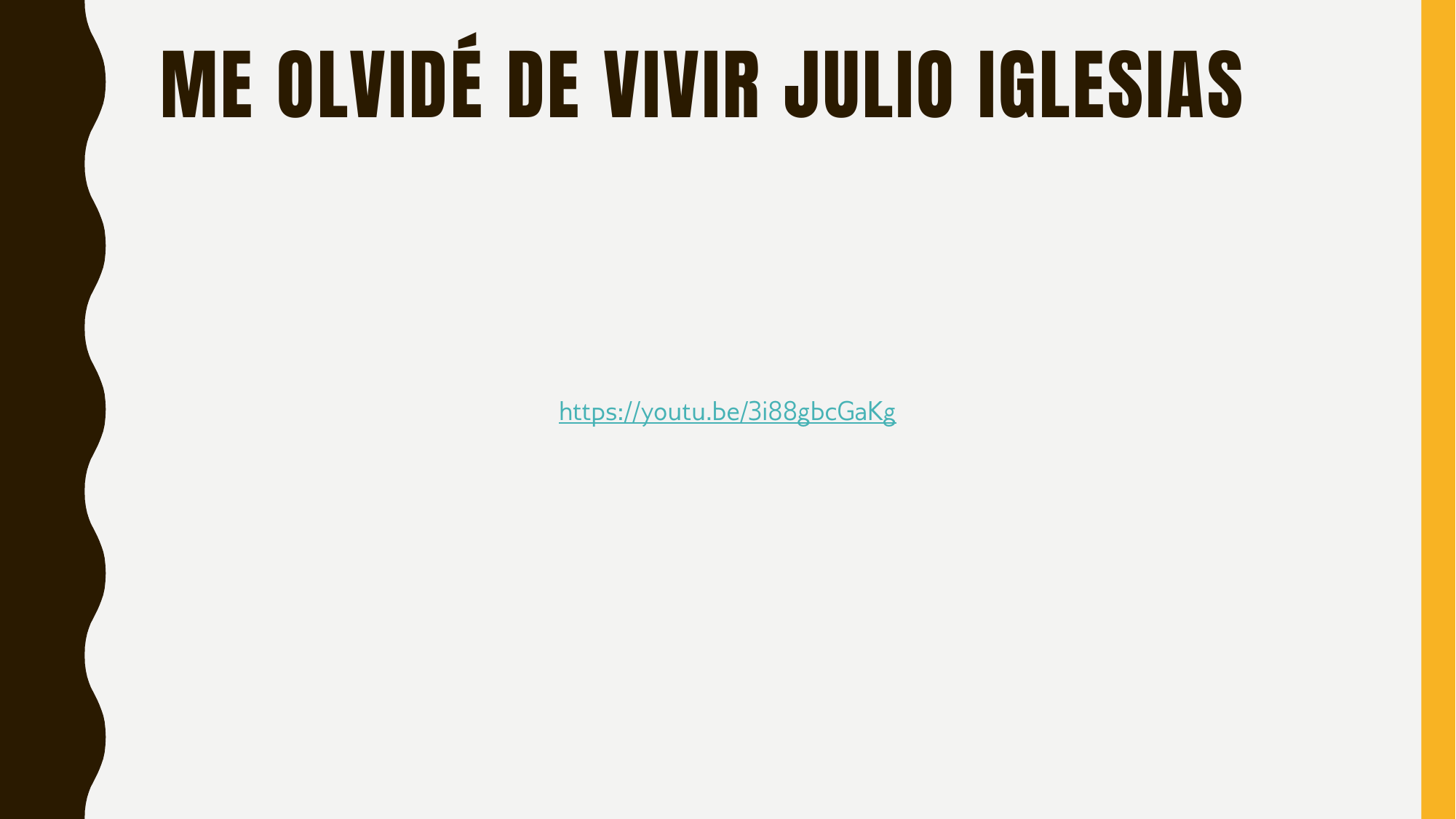

# Me olvidé de vivir julio iglesias

https://youtu.be/3i88gbcGaKg